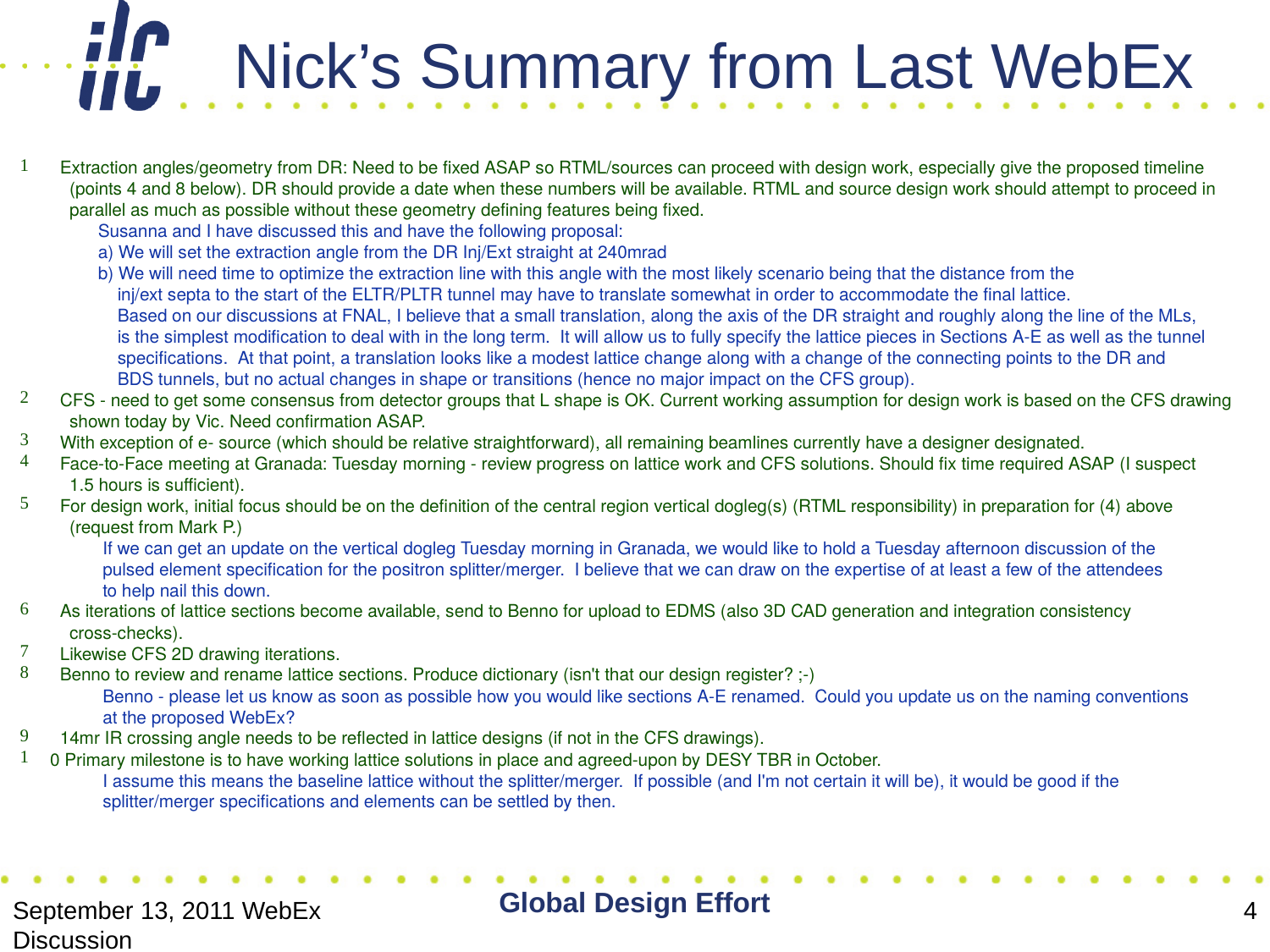

# Nick’s Summary from Last WebEx
  Extraction angles/geometry from DR: Need to be fixed ASAP so RTML/sources can proceed with design work, especially give the proposed timeline
    (points 4 and 8 below). DR should provide a date when these numbers will be available. RTML and source design work should attempt to proceed in
    parallel as much as possible without these geometry defining features being fixed.
                Susanna and I have discussed this and have the following proposal:
                a) We will set the extraction angle from the DR Inj/Ext straight at 240mrad
                b) We will need time to optimize the extraction line with this angle with the most likely scenario being that the distance from the
                    inj/ext septa to the start of the ELTR/PLTR tunnel may have to translate somewhat in order to accommodate the final lattice.
                    Based on our discussions at FNAL, I believe that a small translation, along the axis of the DR straight and roughly along the line of the MLs,
                    is the simplest modification to deal with in the long term.  It will allow us to fully specify the lattice pieces in Sections A-E as well as the tunnel
                    specifications.  At that point, a translation looks like a modest lattice change along with a change of the connecting points to the DR and
                    BDS tunnels, but no actual changes in shape or transitions (hence no major impact on the CFS group).
  CFS - need to get some consensus from detector groups that L shape is OK. Current working assumption for design work is based on the CFS drawing
    shown today by Vic. Need confirmation ASAP.
  With exception of e- source (which should be relative straightforward), all remaining beamlines currently have a designer designated.
  Face-to-Face meeting at Granada: Tuesday morning - review progress on lattice work and CFS solutions. Should fix time required ASAP (I suspect
    1.5 hours is sufficient).
  For design work, initial focus should be on the definition of the central region vertical dogleg(s) (RTML responsibility) in preparation for (4) above
    (request from Mark P.)
                 If we can get an update on the vertical dogleg Tuesday morning in Granada, we would like to hold a Tuesday afternoon discussion of the
                 pulsed element specification for the positron splitter/merger.  I believe that we can draw on the expertise of at least a few of the attendees
                 to help nail this down.
  As iterations of lattice sections become available, send to Benno for upload to EDMS (also 3D CAD generation and integration consistency
    cross-checks).
  Likewise CFS 2D drawing iterations.
  Benno to review and rename lattice sections. Produce dictionary (isn't that our design register? ;-)
                 Benno - please let us know as soon as possible how you would like sections A-E renamed.  Could you update us on the naming conventions
                 at the proposed WebEx?
  14mr IR crossing angle needs to be reflected in lattice designs (if not in the CFS drawings).
0 Primary milestone is to have working lattice solutions in place and agreed-upon by DESY TBR in October.
                 I assume this means the baseline lattice without the splitter/merger.  If possible (and I'm not certain it will be), it would be good if the
                 splitter/merger specifications and elements can be settled by then.
Global Design Effort
September 13, 2011 WebEx Discussion
4